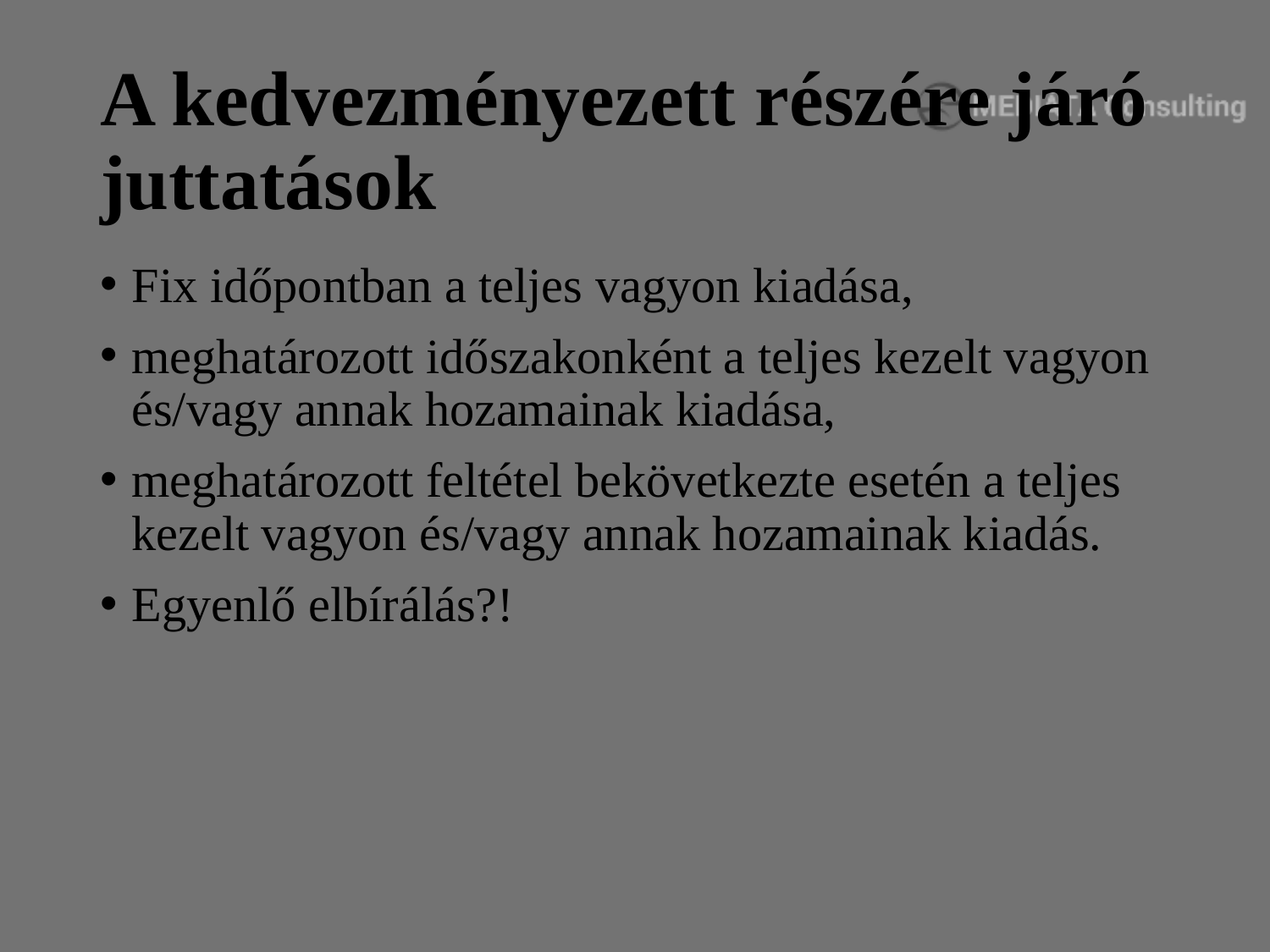

# A kedvezményezett részére járó juttatások
Fix időpontban a teljes vagyon kiadása,
meghatározott időszakonként a teljes kezelt vagyon és/vagy annak hozamainak kiadása,
meghatározott feltétel bekövetkezte esetén a teljes kezelt vagyon és/vagy annak hozamainak kiadás.
Egyenlő elbírálás?!